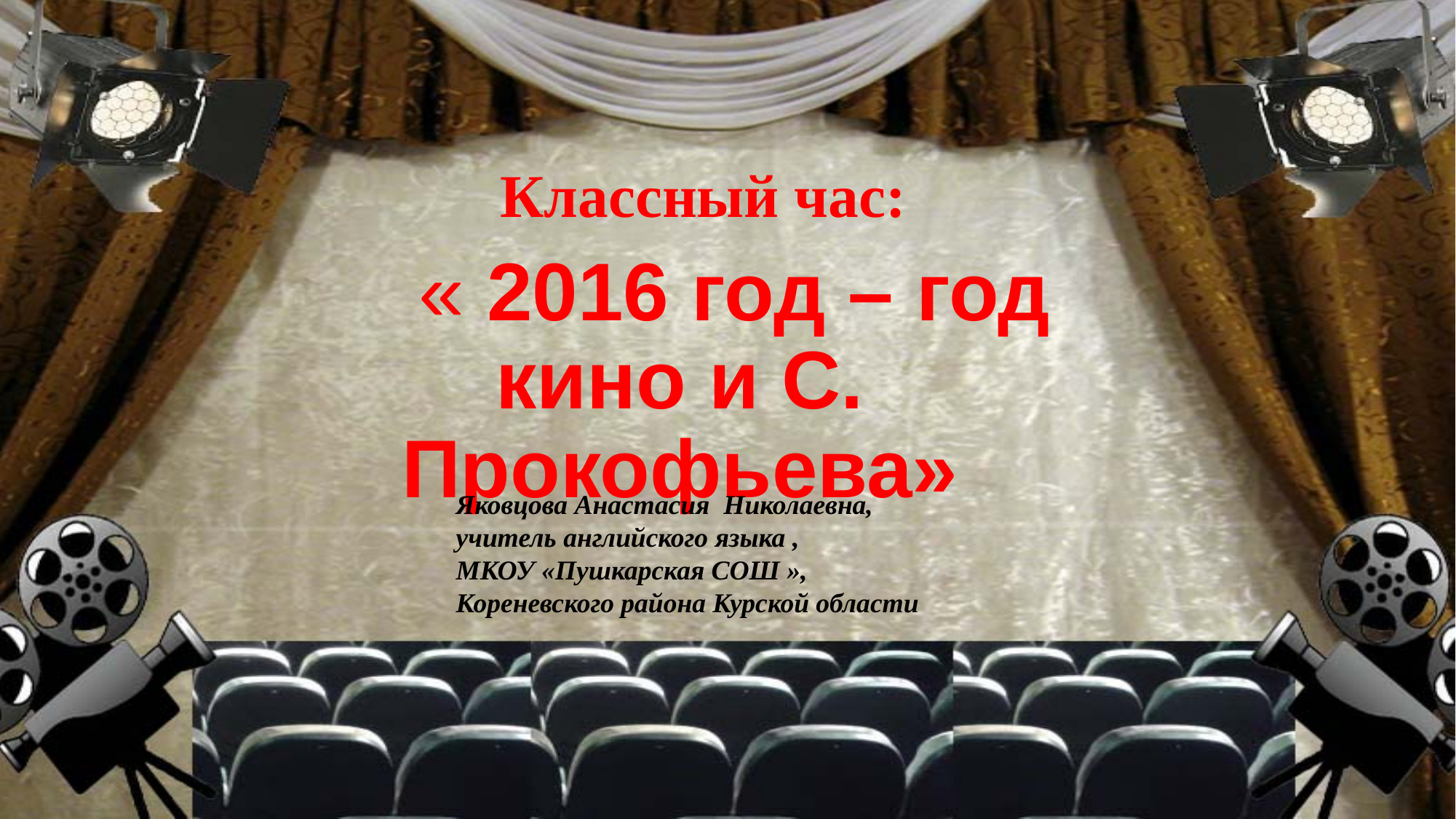

# Классный час:
	« 2016 год – год кино и С. Прокофьева»
Яковцова Анастасия  Николаевна, учитель английского языка ,
МКОУ «Пушкарская СОШ », Кореневского района Курской области